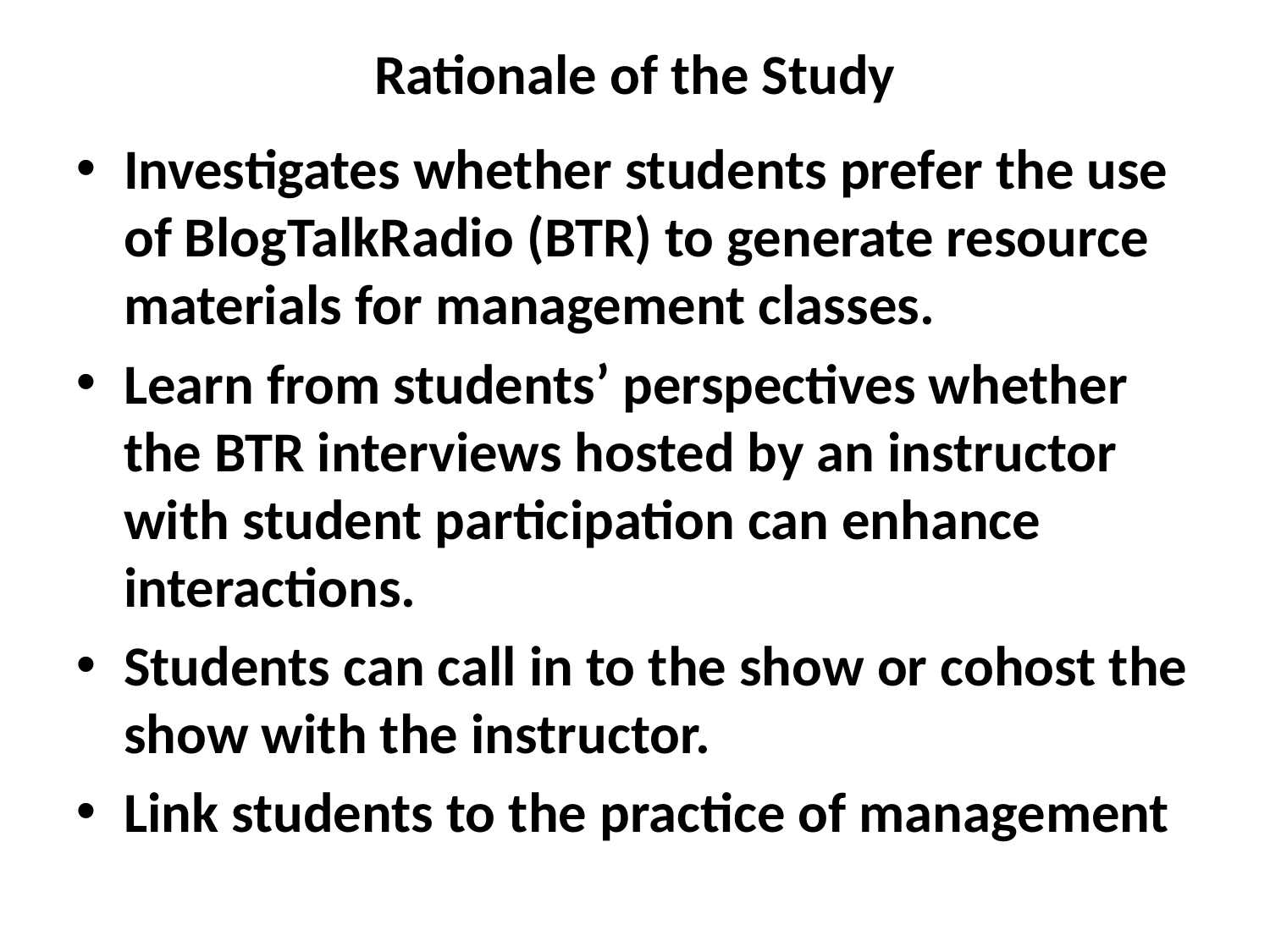

# Rationale of the Study
Investigates whether students prefer the use of BlogTalkRadio (BTR) to generate resource materials for management classes.
Learn from students’ perspectives whether the BTR interviews hosted by an instructor with student participation can enhance interactions.
Students can call in to the show or cohost the show with the instructor.
Link students to the practice of management